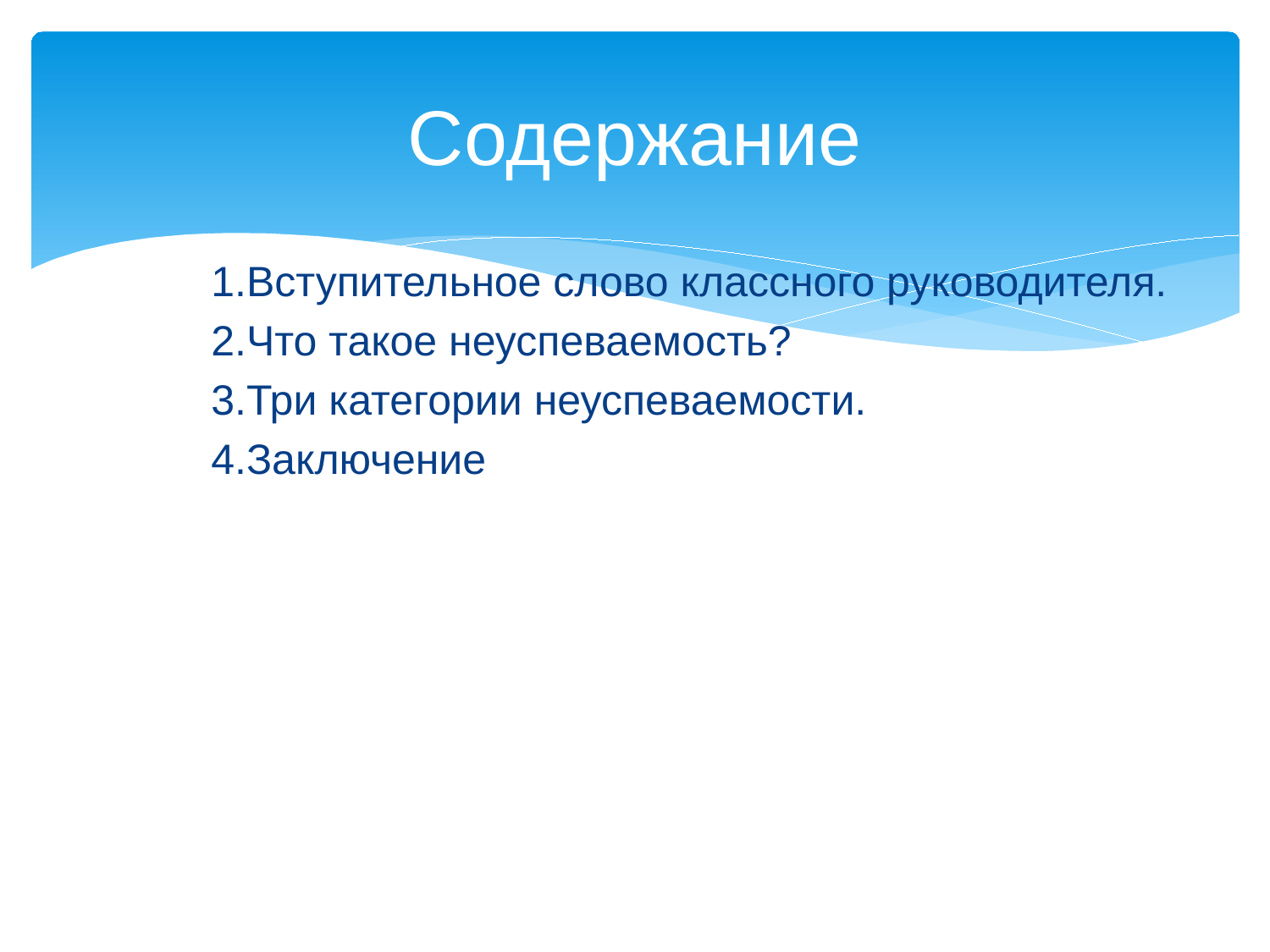

# Содержание
1.Вступительное слово классного руководителя.
2.Что такое неуспеваемость?
3.Три категории неуспеваемости.
4.Заключение